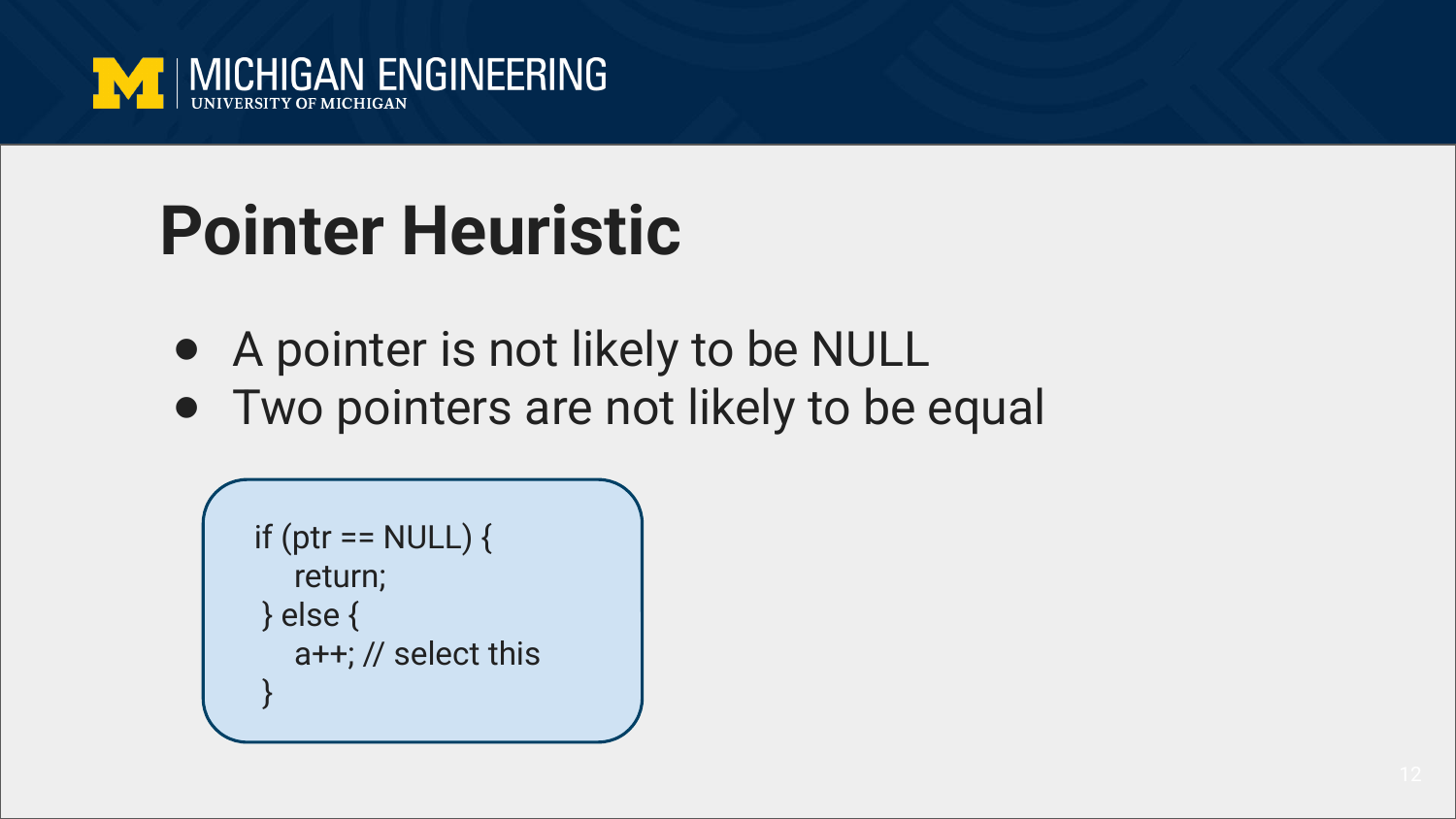

# Pointer Heuristic
A pointer is not likely to be NULL
Two pointers are not likely to be equal

   if (ptr == NULL) {
        return;
    } else {
        a++; // select this
    }
12